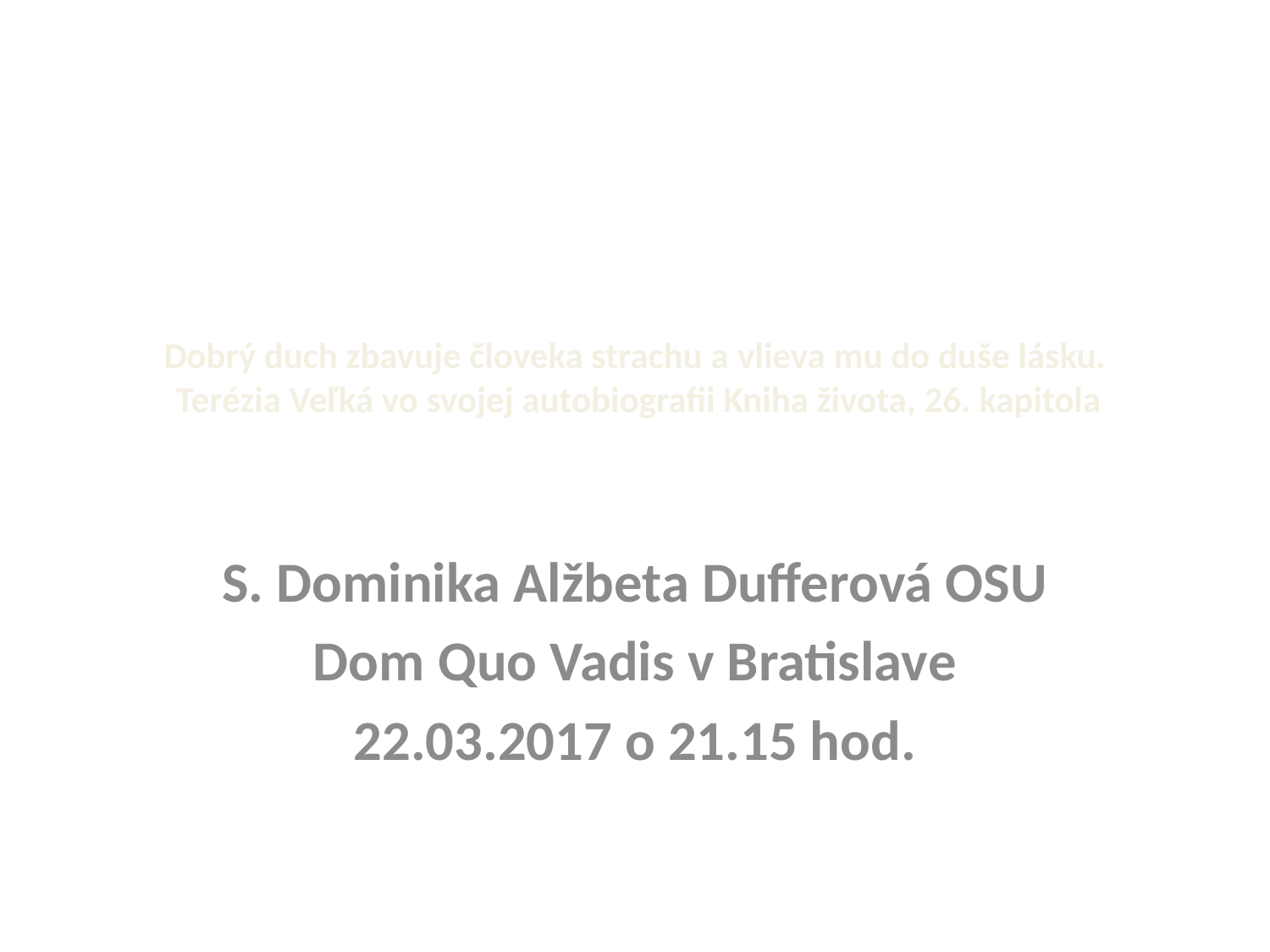

# Dobrý duch zbavuje človeka strachu a vlieva mu do duše lásku. Terézia Veľká vo svojej autobiografii Kniha života, 26. kapitola
S. Dominika Alžbeta Dufferová OSU
Dom Quo Vadis v Bratislave
22.03.2017 o 21.15 hod.